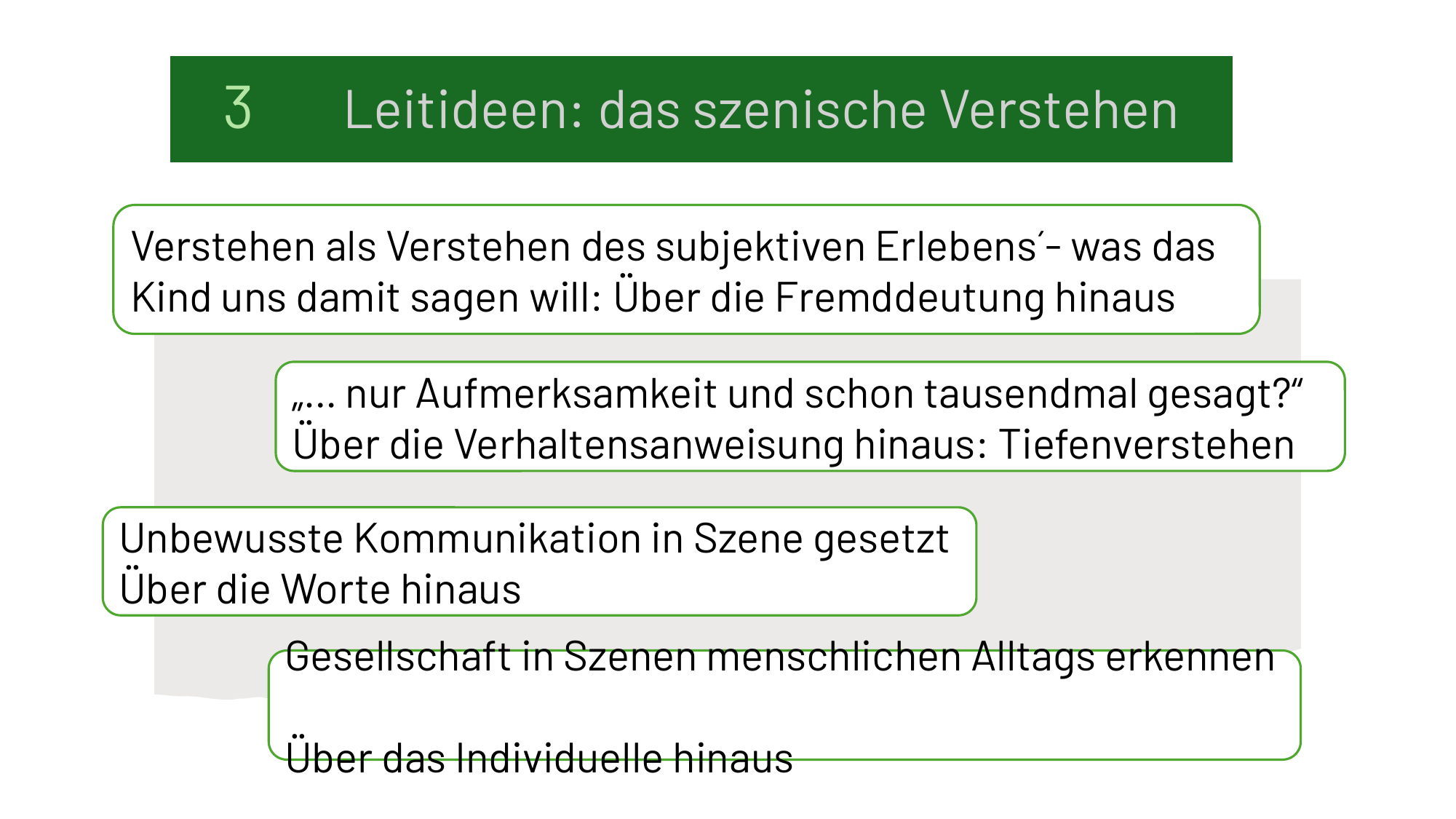

# 3	 Leitideen: das szenische Verstehen
Verstehen als Verstehen des subjektiven Erlebens´- was das Kind uns damit sagen will: Über die Fremddeutung hinaus

„… nur Aufmerksamkeit und schon tausendmal gesagt?“
Über die Verhaltensanweisung hinaus: Tiefenverstehen
Unbewusste Kommunikation in Szene gesetzt
Über die Worte hinaus
Gesellschaft in Szenen menschlichen Alltags erkennen
Über das Individuelle hinaus